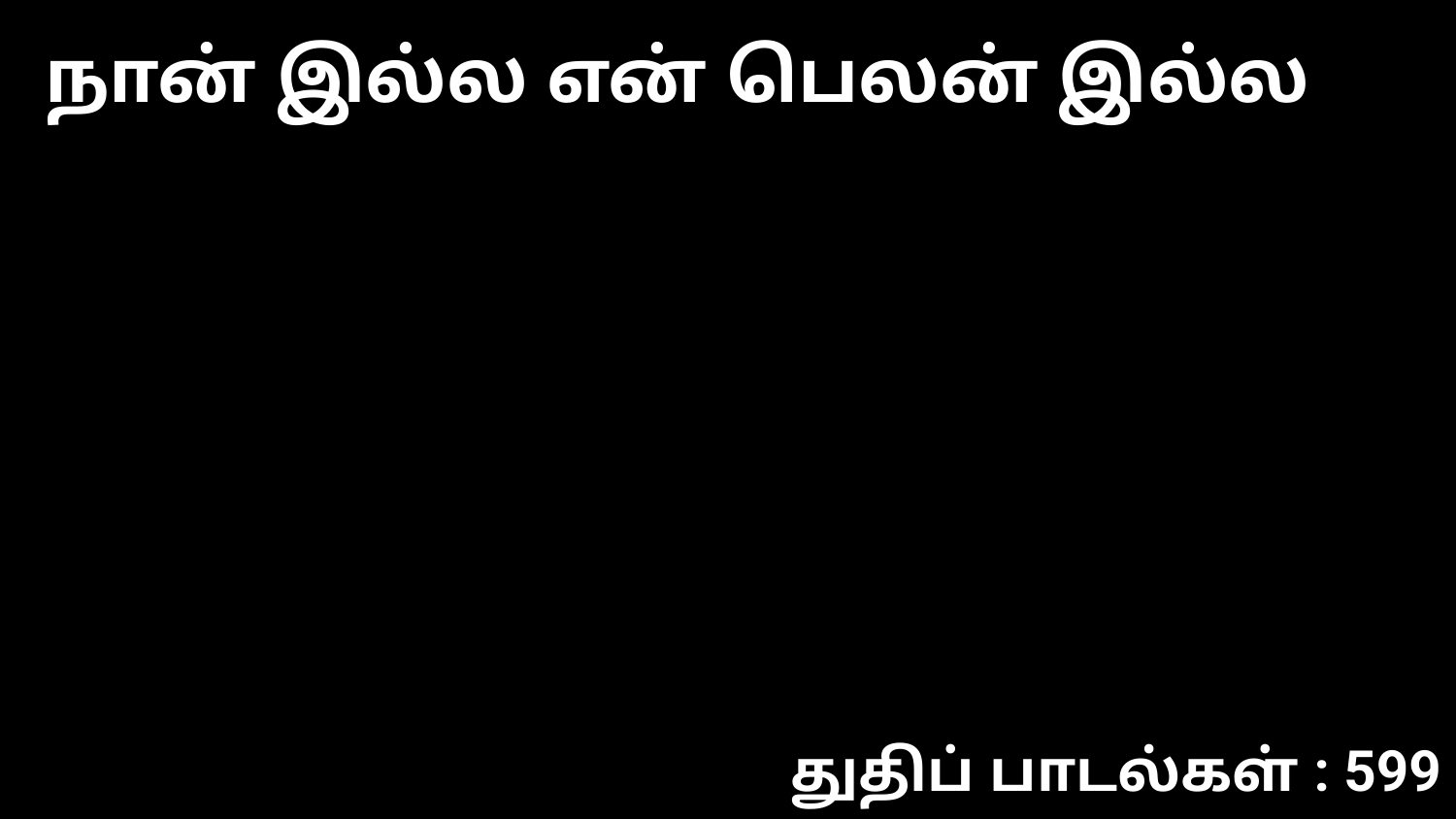

நான் இல்ல என் பெலன் இல்ல
துதிப் பாடல்கள் : 599